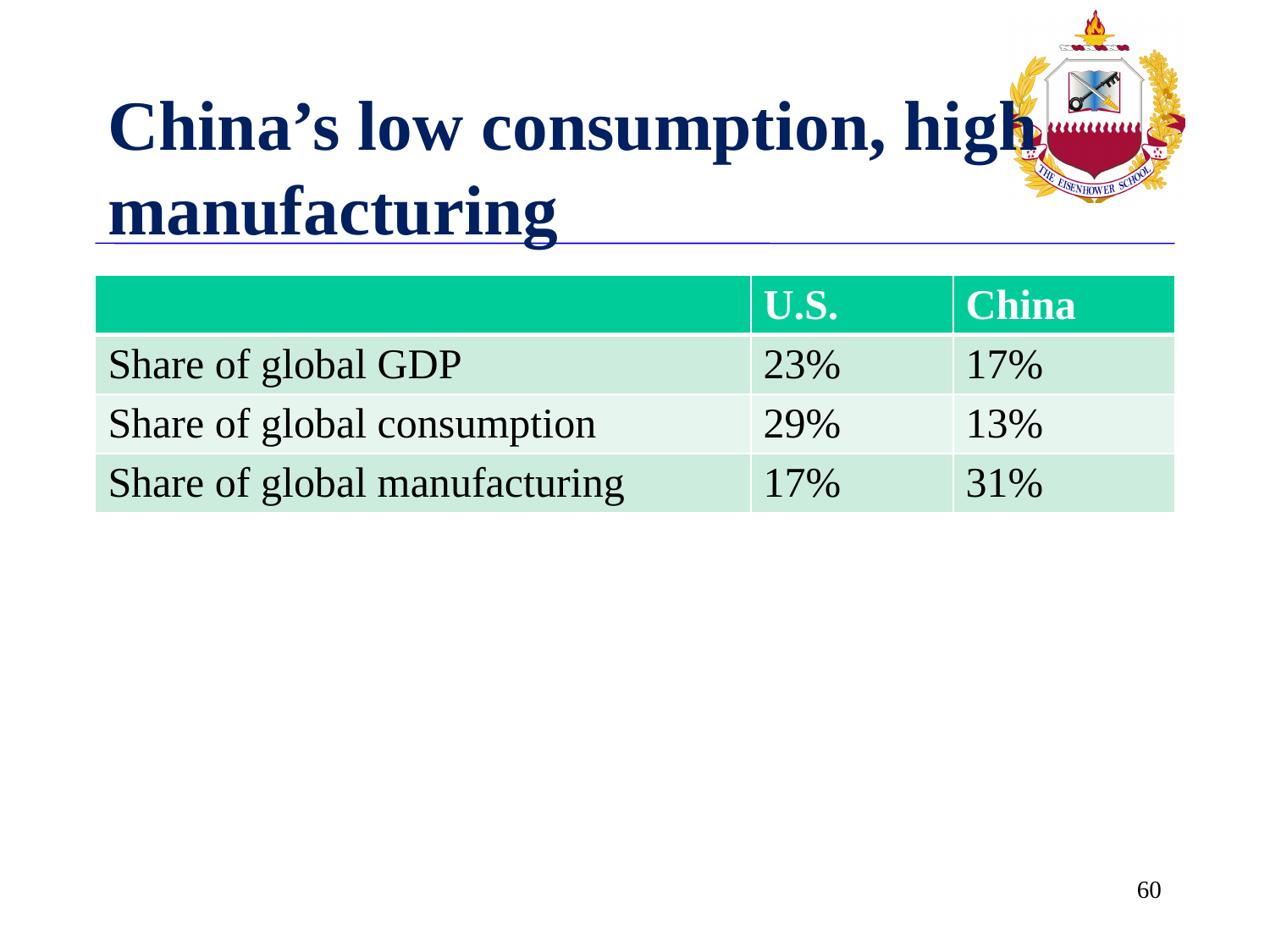

# China’s low consumption, high manufacturing
|  | U.S. | China |
| --- | --- | --- |
| Share of global GDP | 23% | 17% |
| Share of global consumption | 29% | 13% |
| Share of global manufacturing | 17% | 31% |
60